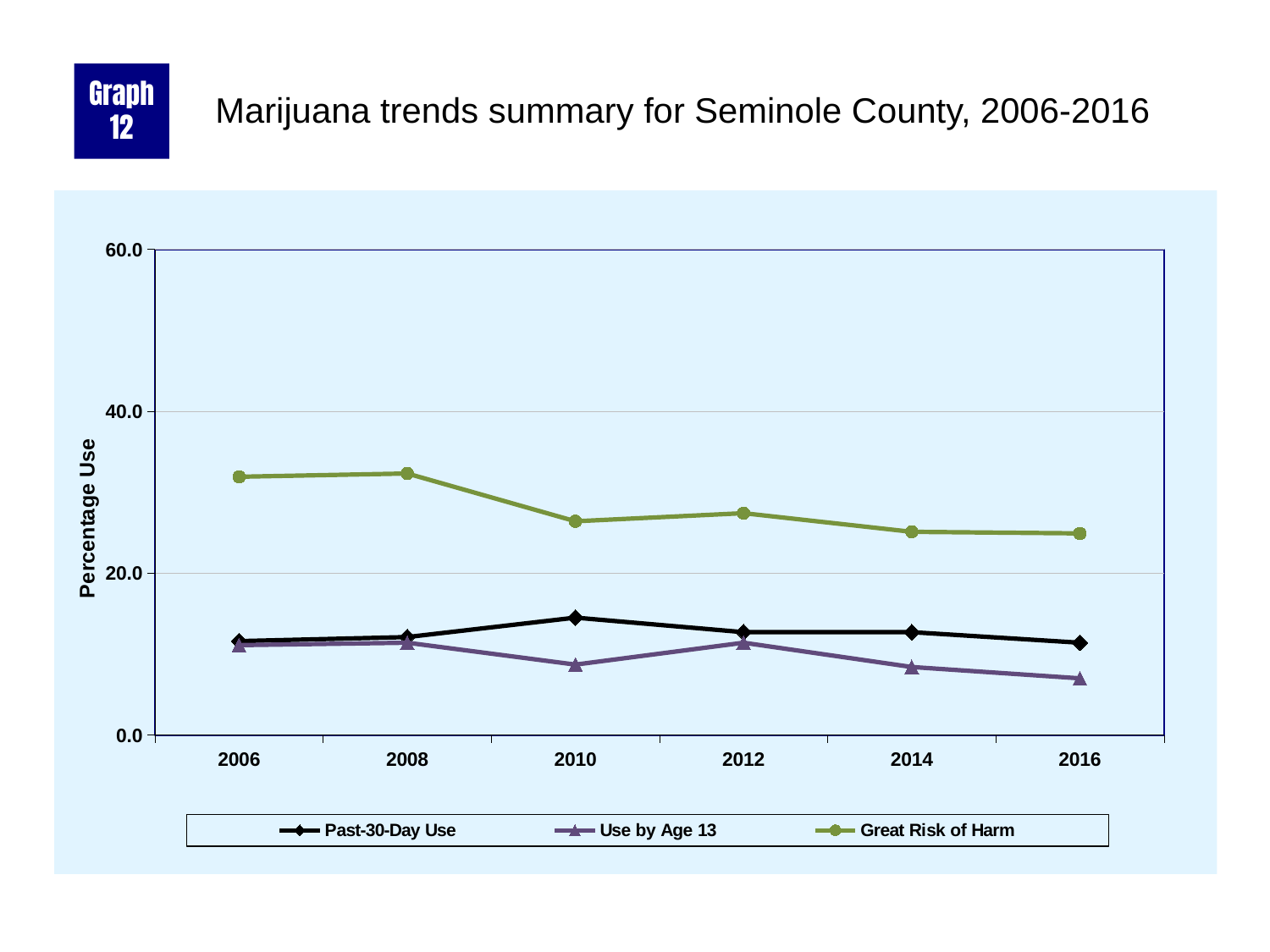

Graph 12
Marijuana trends summary for Seminole County, 2006-2016

### Chart

| Category | Past-30-Day Use | Use by Age 13 | Great Risk of Harm |
|---|---|---|---|
| 2006 | 11.6 | 11.1 | 31.9 |
| 2008 | 12.1 | 11.4 | 32.3 |
| 2010 | 14.5 | 8.7 | 26.4 |
| 2012 | 12.7 | 11.4 | 27.4 |
| 2014 | 12.7 | 8.4 | 25.1 |
| 2016 | 11.4 | 7.0 | 24.9 |